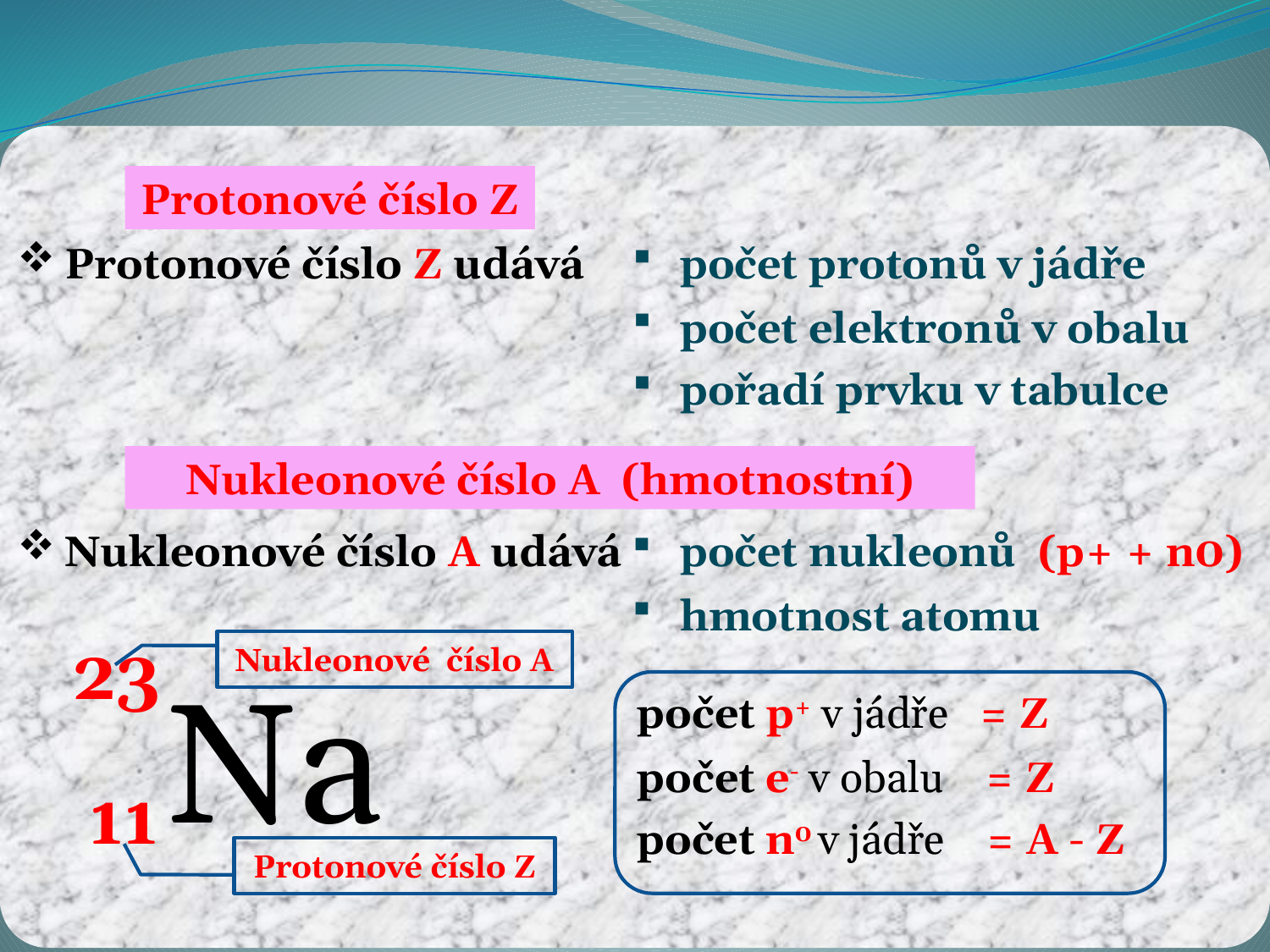

Protonové číslo Z
počet protonů v jádře
Protonové číslo Z udává
počet elektronů v obalu
pořadí prvku v tabulce
Nukleonové číslo A  (hmotnostní)
počet nukleonů  (p+ + n0)
Nukleonové číslo A udává
hmotnost atomu
23
Nukleonové  číslo A
Na

počet p+ v jádře   = Z
počet e- v obalu    = Z
11
počet n0 v jádře    = A - Z
Protonové číslo Z